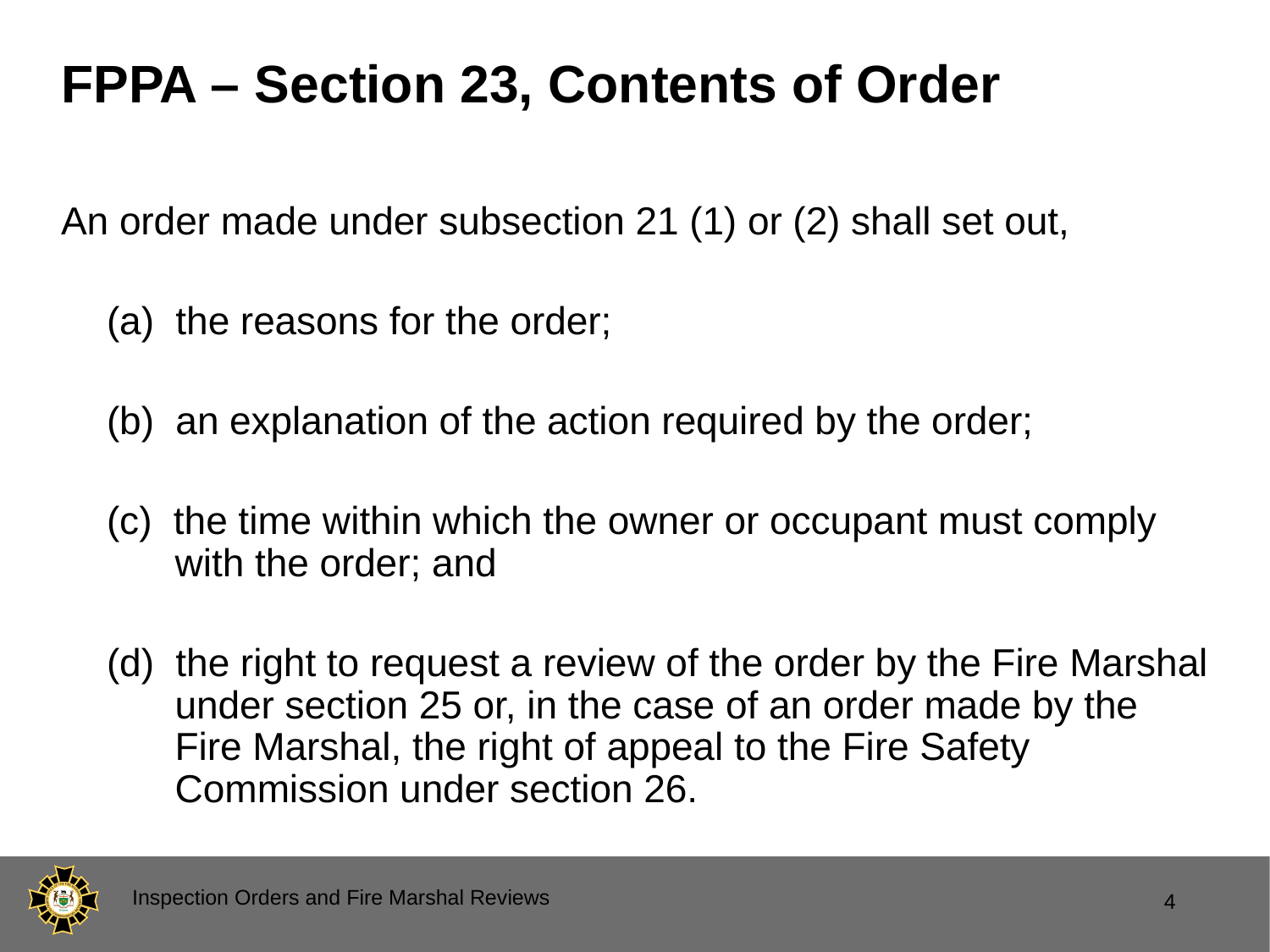

# FPPA – Section 23, Contents of Order
An order made under subsection 21 (1) or (2) shall set out,

(a)  the reasons for the order;

(b)  an explanation of the action required by the order;

(c)  the time within which the owner or occupant must comply with the order; and

(d)  the right to request a review of the order by the Fire Marshal under section 25 or, in the case of an order made by the Fire Marshal, the right of appeal to the Fire Safety Commission under section 26.

Inspection Orders and Fire Marshal Reviews
4